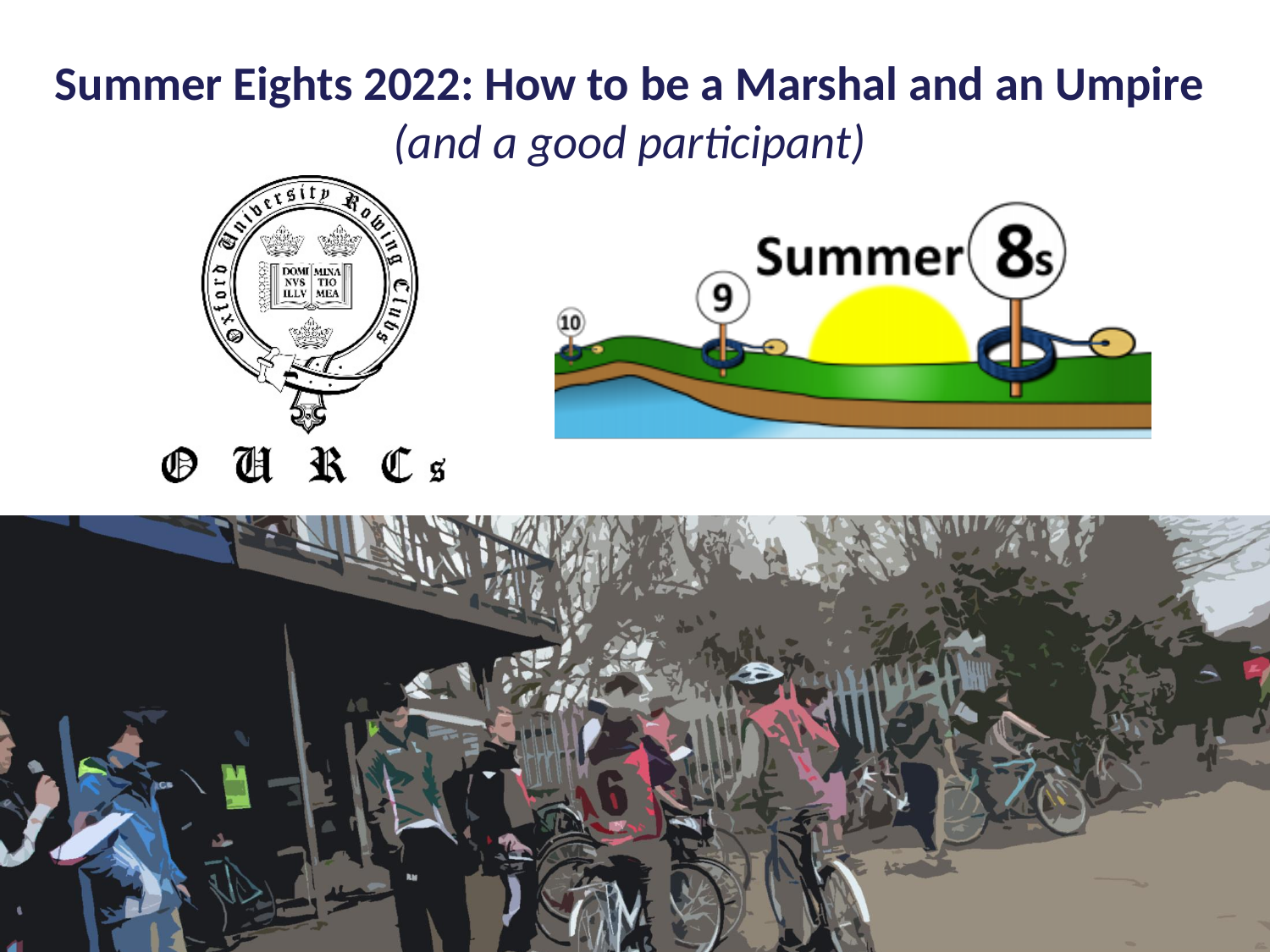

# Summer Eights 2022: How to be a Marshal and an Umpire (and a good participant)